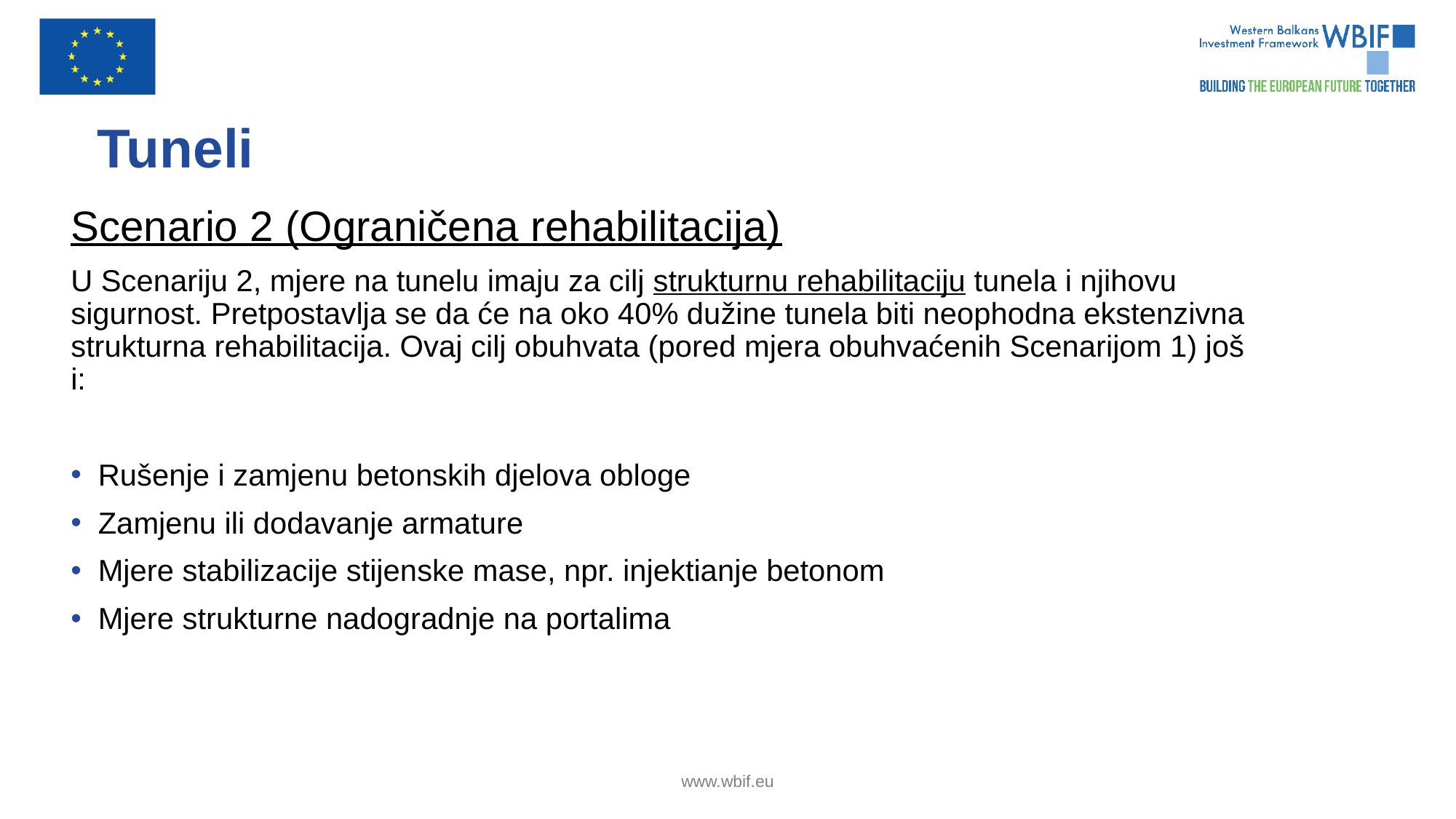

# Tuneli
Scenario 2 (Ograničena rehabilitacija)
U Scenariju 2, mjere na tunelu imaju za cilj strukturnu rehabilitaciju tunela i njihovu sigurnost. Pretpostavlja se da će na oko 40% dužine tunela biti neophodna ekstenzivna strukturna rehabilitacija. Ovaj cilj obuhvata (pored mjera obuhvaćenih Scenarijom 1) još i:

Rušenje i zamjenu betonskih djelova obloge
Zamjenu ili dodavanje armature
Mjere stabilizacije stijenske mase, npr. injektianje betonom
Mjere strukturne nadogradnje na portalima